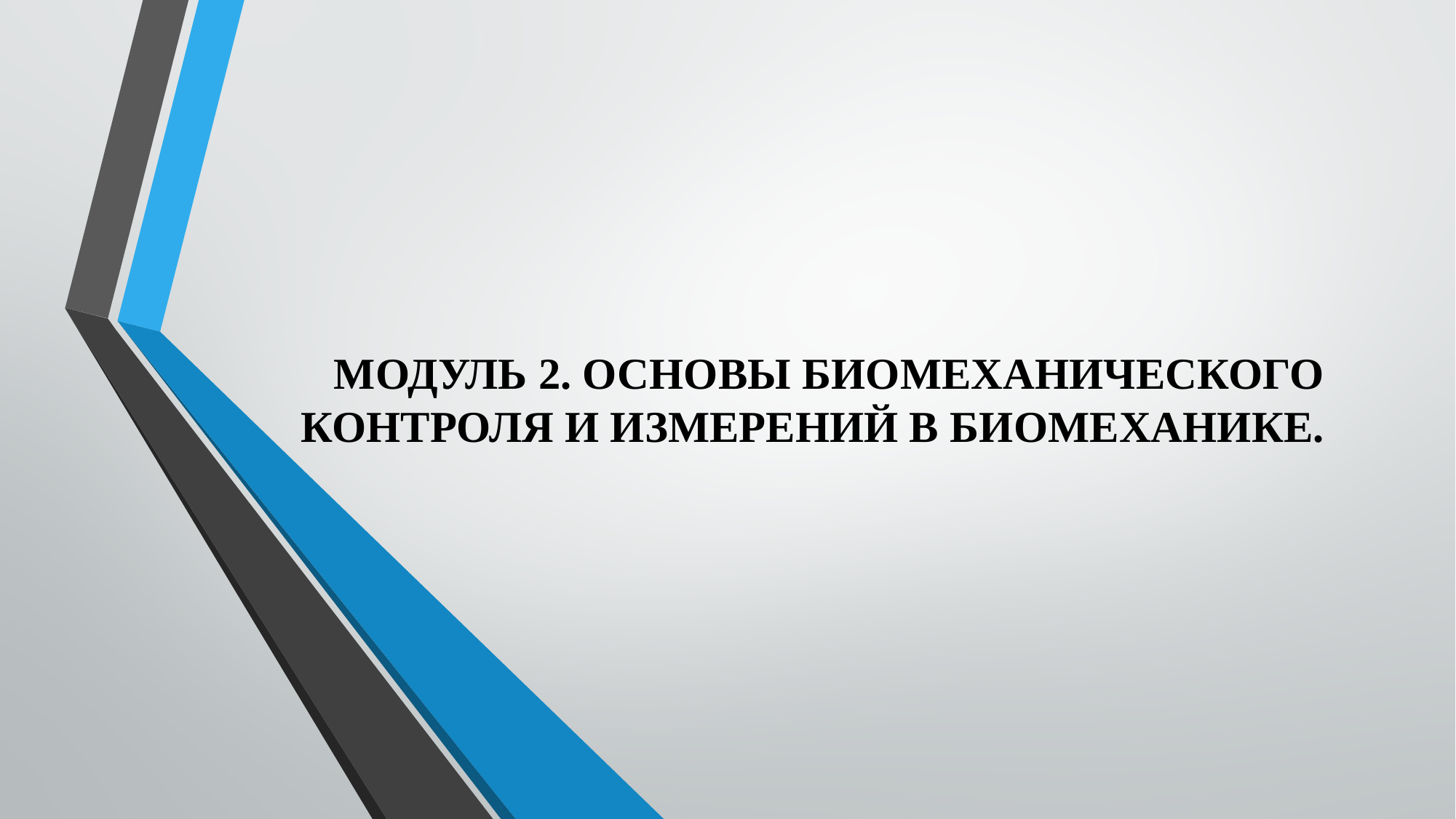

# МОДУЛЬ 2. ОСНОВЫ БИОМЕХАНИЧЕСКОГО КОНТРОЛЯ И ИЗМЕРЕНИЙ В БИОМЕХАНИКЕ.